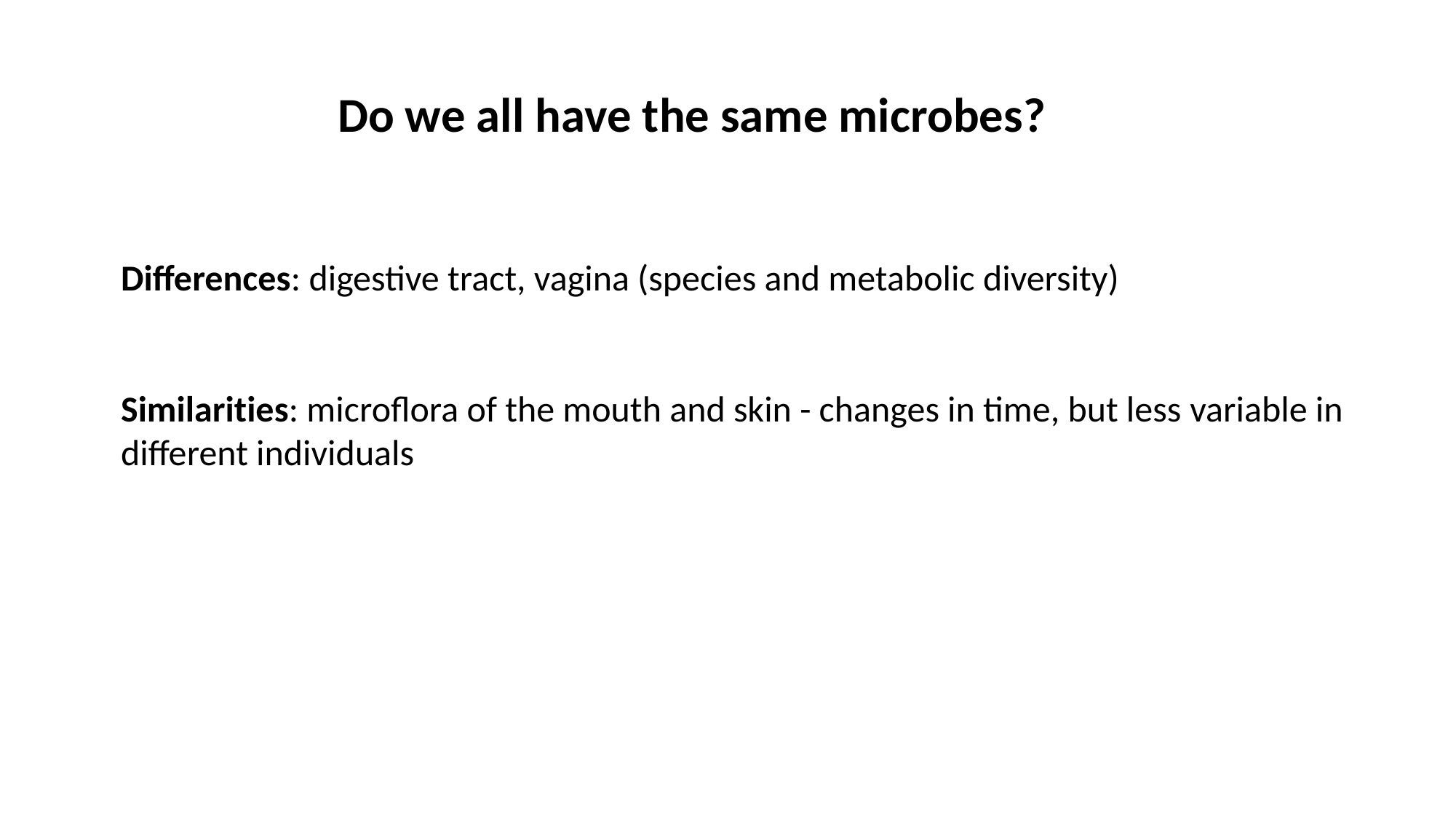

Do we all have the same microbes?
Differences: digestive tract, vagina (species and metabolic diversity)
Similarities: microflora of the mouth and skin - changes in time, but less variable in different individuals